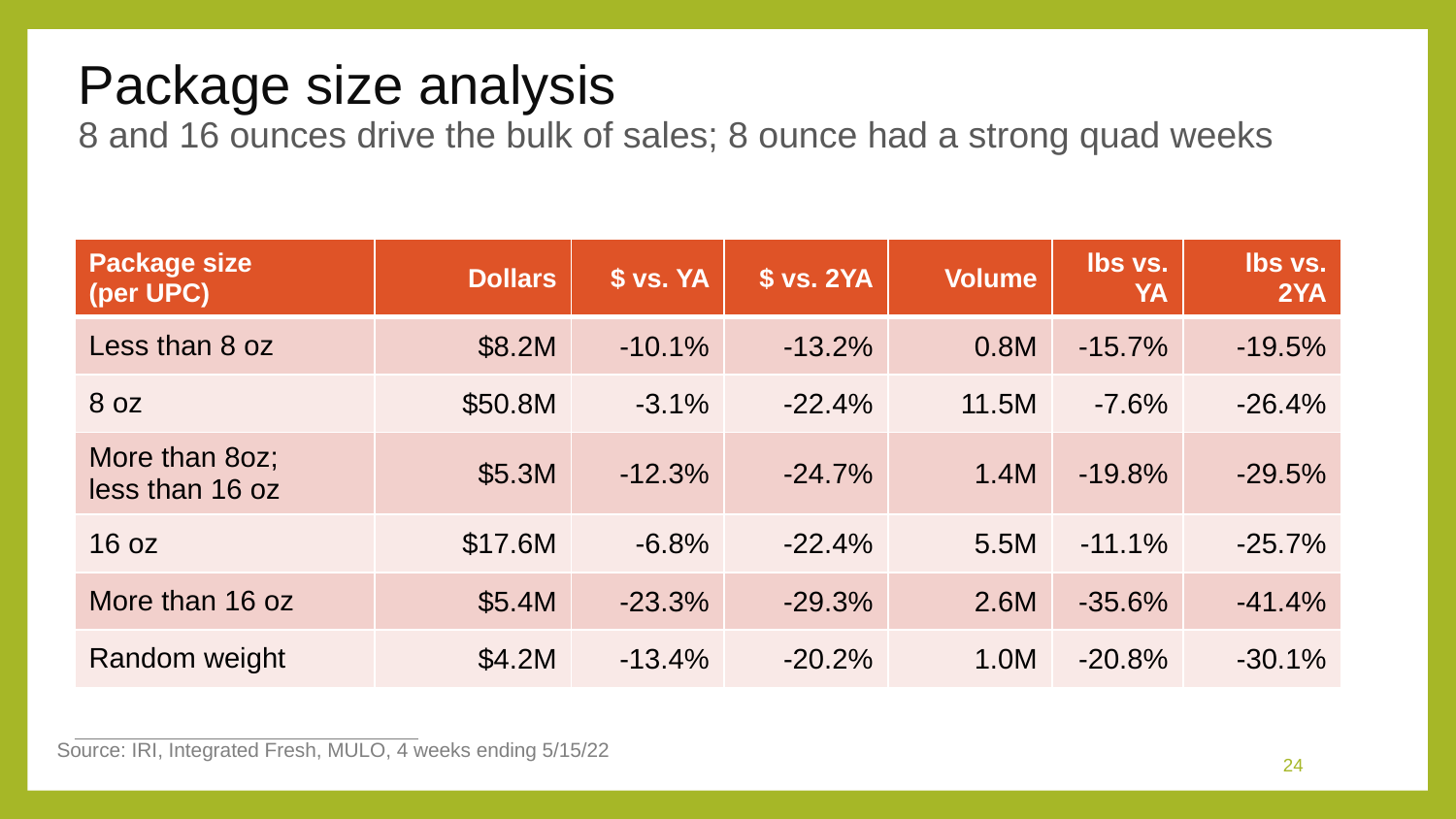

# Package size analysis 8 and 16 ounces drive the bulk of sales; 8 ounce had a strong quad weeks
| Package size (per UPC) | Dollars | $ vs. YA | $ vs. 2YA | Volume | lbs vs. YA | lbs vs. 2YA |
| --- | --- | --- | --- | --- | --- | --- |
| Less than 8 oz | $8.2M | -10.1% | -13.2% | 0.8M | -15.7% | -19.5% |
| 8 oz | $50.8M | -3.1% | -22.4% | 11.5M | -7.6% | -26.4% |
| More than 8oz; less than 16 oz | $5.3M | -12.3% | -24.7% | 1.4M | -19.8% | -29.5% |
| 16 oz | $17.6M | -6.8% | -22.4% | 5.5M | -11.1% | -25.7% |
| More than 16 oz | $5.4M | -23.3% | -29.3% | 2.6M | -35.6% | -41.4% |
| Random weight | $4.2M | -13.4% | -20.2% | 1.0M | -20.8% | -30.1% |
Source: IRI, Integrated Fresh, MULO, 4 weeks ending 5/15/22
24